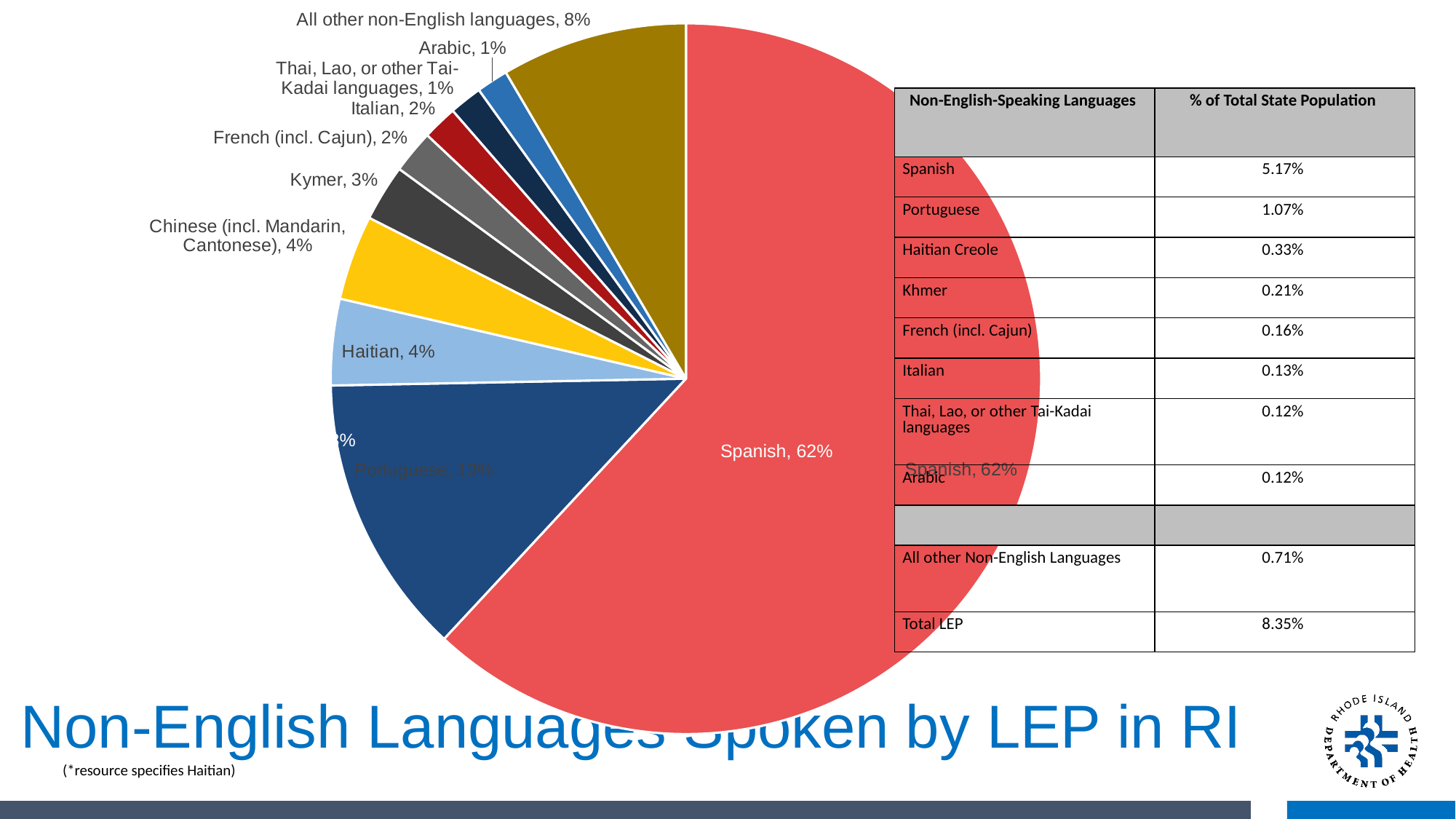

### Chart: Non-English Languages Spoken by the Low-English Proficiency Populations in Rhode Island

| Category |  |
|---|---|
| Spanish | 51894.0 |
| Portuguese | 10702.0 |
| Haitian | 3290.0 |
| Chinese (incl. Mandarin, Cantonese) | 3233.0 |
| Kymer | 2155.0 |
| French (incl. Cajun) | 1647.0 |
| Italian | 1329.0 |
| Thai, Lao, or other Tai-Kadai languages | 1253.0 |
| Arabic | 1207.0 |
| All other non-English languages | 7094.0 |
Portuguese, 13%​
Spanish, 62%
| Non-English-Speaking Languages | % of Total State Population |
| --- | --- |
| Spanish | 5.17% |
| Portuguese | 1.07% |
| Haitian Creole | 0.33% |
| Khmer | 0.21% |
| French (incl. Cajun) | 0.16% |
| Italian | 0.13% |
| Thai, Lao, or other Tai-Kadai languages | 0.12% |
| Arabic | 0.12% |
|  |  |
| All other Non-English Languages | 0.71% |
| Total LEP | 8.35% |
# Non-English Languages Spoken by LEP in RI
(*resource specifies Haitian)
Rhode Island Division of Statewide Planning, 2022 Limited English Proficiency Plan, available at https://planning.ri.gov/sites/g/files/xkgbur826/files/2022-05/LEP%20Plan_04_27_2022_CLEAN.pdf